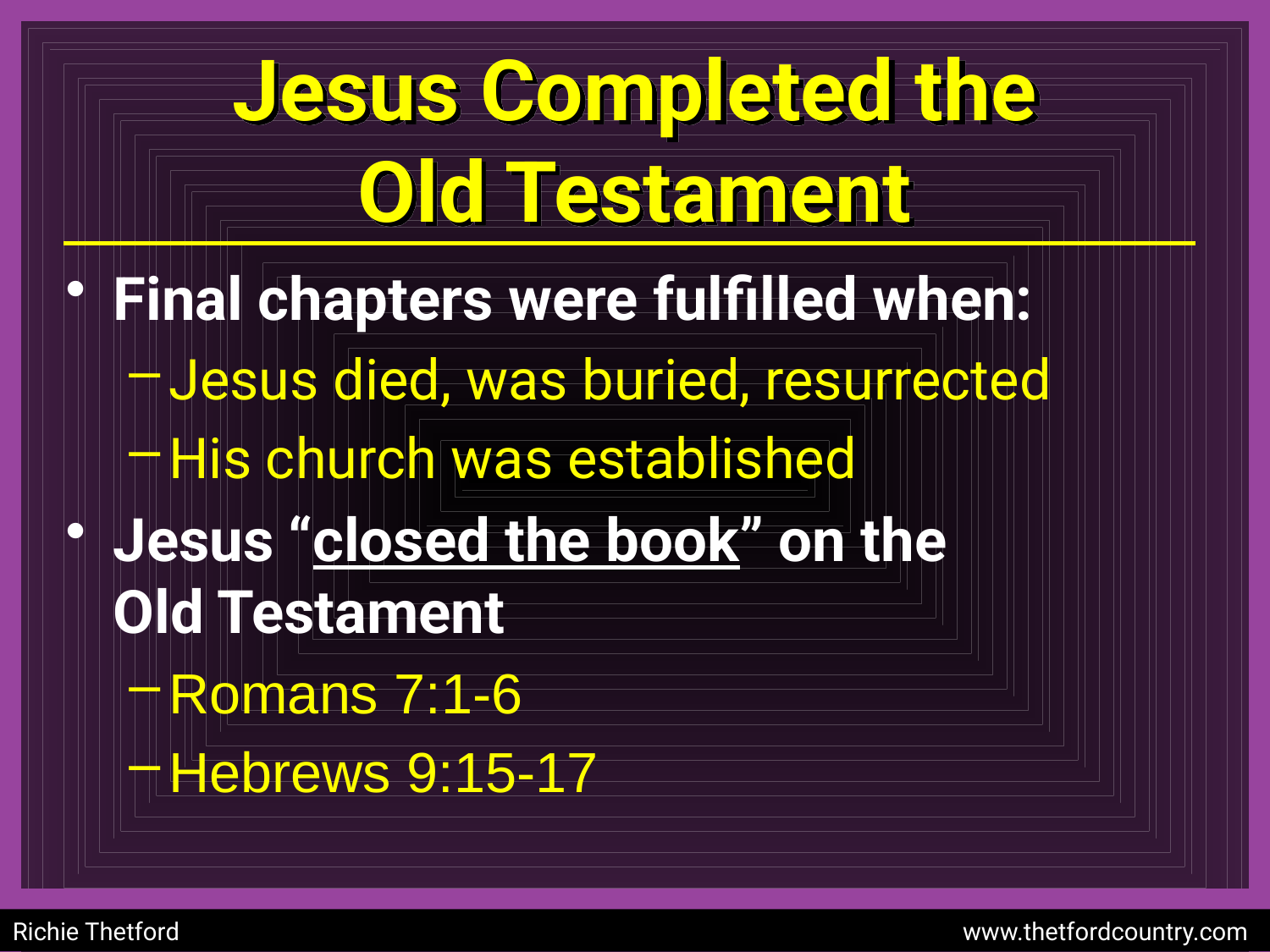

# Jesus Completed the Old Testament
Final chapters were fulfilled when:
Jesus died, was buried, resurrected
His church was established
Jesus “closed the book” on the
Old Testament
Romans 7:1-6
Hebrews 9:15-17

Richie Thetford						          www.thetfordcountry.com